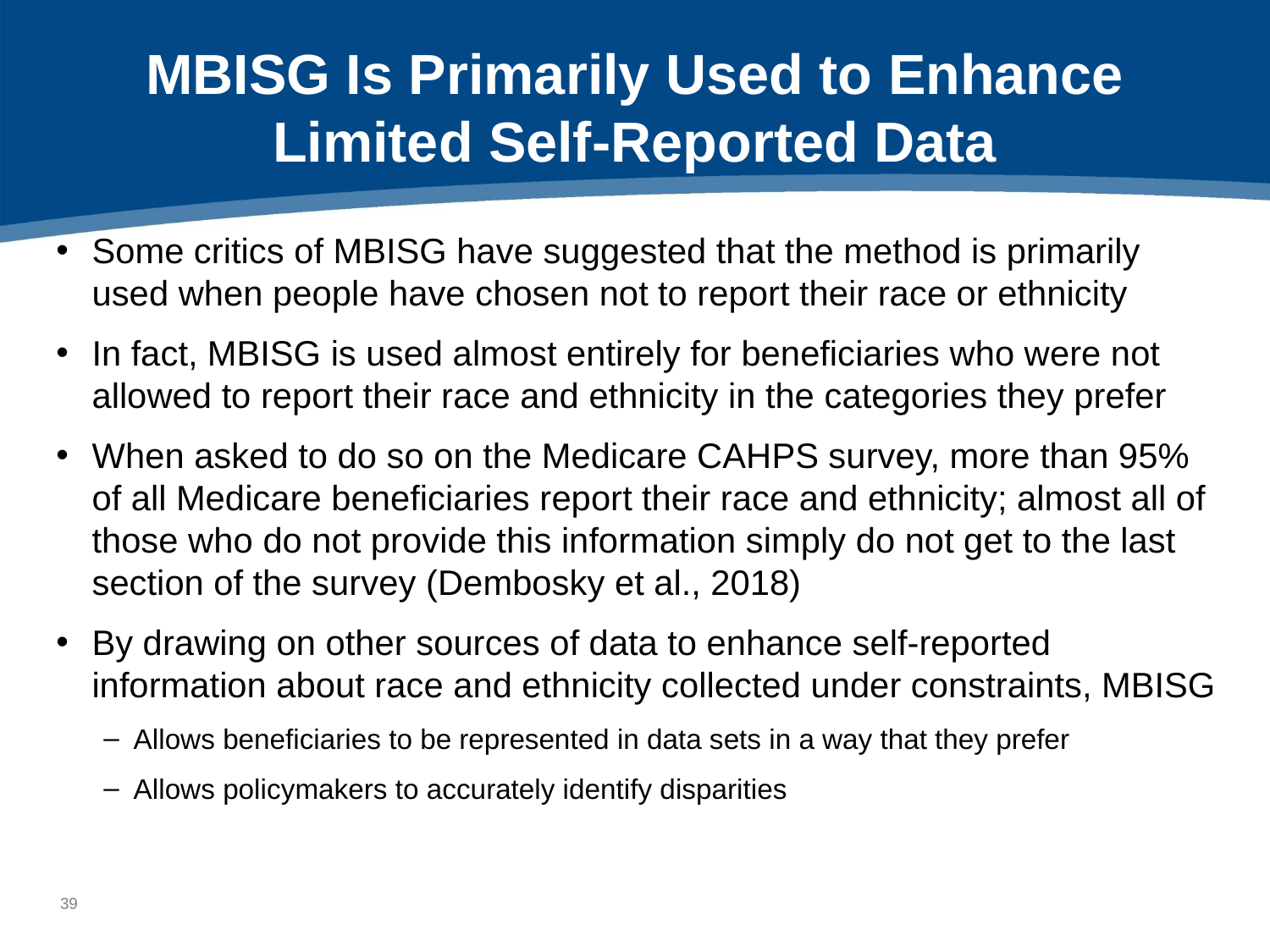

# MBISG Is Primarily Used to Enhance Limited Self-Reported Data
Some critics of MBISG have suggested that the method is primarily used when people have chosen not to report their race or ethnicity
In fact, MBISG is used almost entirely for beneficiaries who were not allowed to report their race and ethnicity in the categories they prefer
When asked to do so on the Medicare CAHPS survey, more than 95% of all Medicare beneficiaries report their race and ethnicity; almost all of those who do not provide this information simply do not get to the last section of the survey (Dembosky et al., 2018)
By drawing on other sources of data to enhance self-reported information about race and ethnicity collected under constraints, MBISG
Allows beneficiaries to be represented in data sets in a way that they prefer
Allows policymakers to accurately identify disparities

39